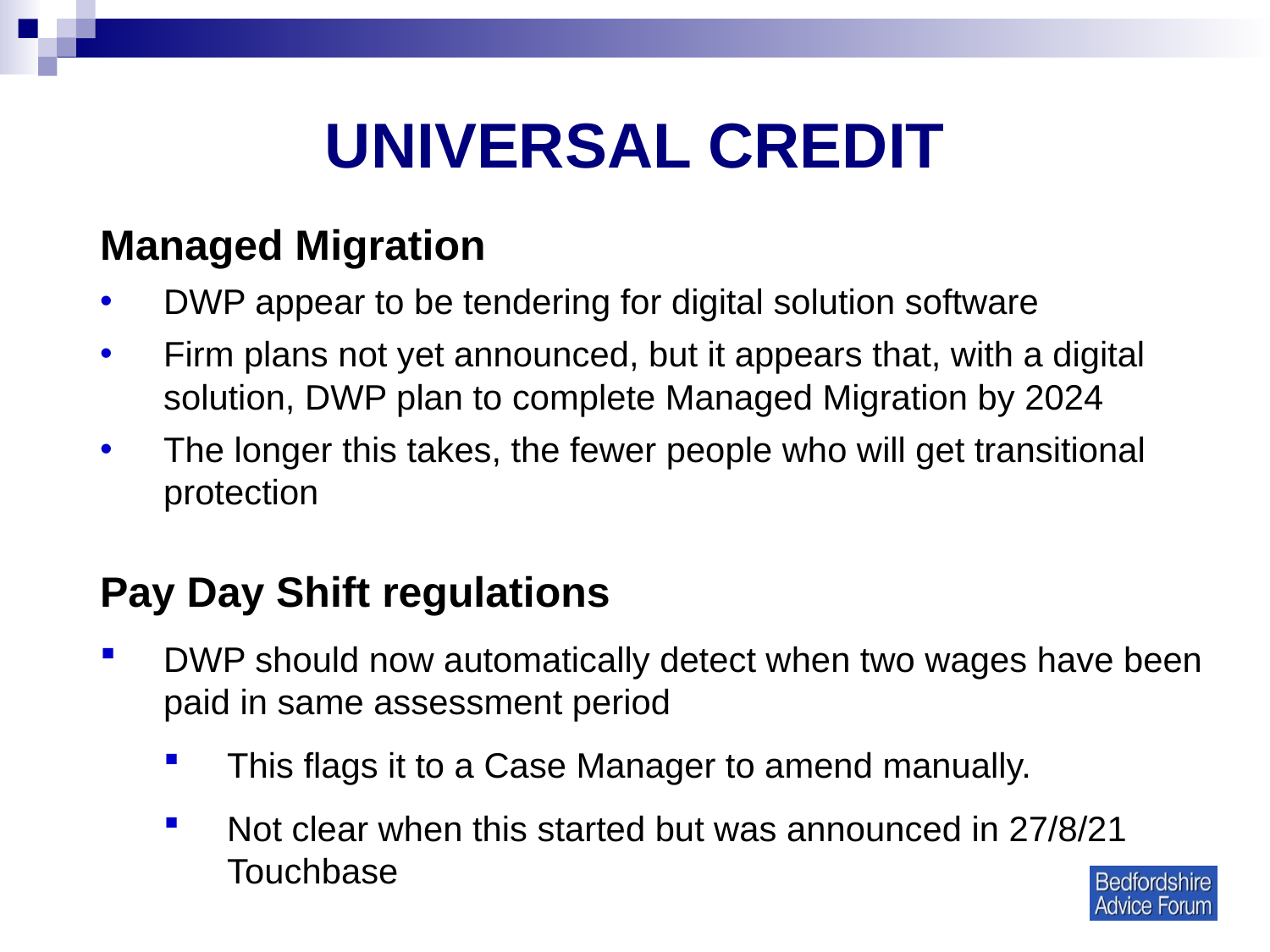

# UNIVERSAL CREDIT
Managed Migration
DWP appear to be tendering for digital solution software
Firm plans not yet announced, but it appears that, with a digital solution, DWP plan to complete Managed Migration by 2024
The longer this takes, the fewer people who will get transitional protection

Pay Day Shift regulations
DWP should now automatically detect when two wages have been paid in same assessment period
This flags it to a Case Manager to amend manually.
Not clear when this started but was announced in 27/8/21 Touchbase